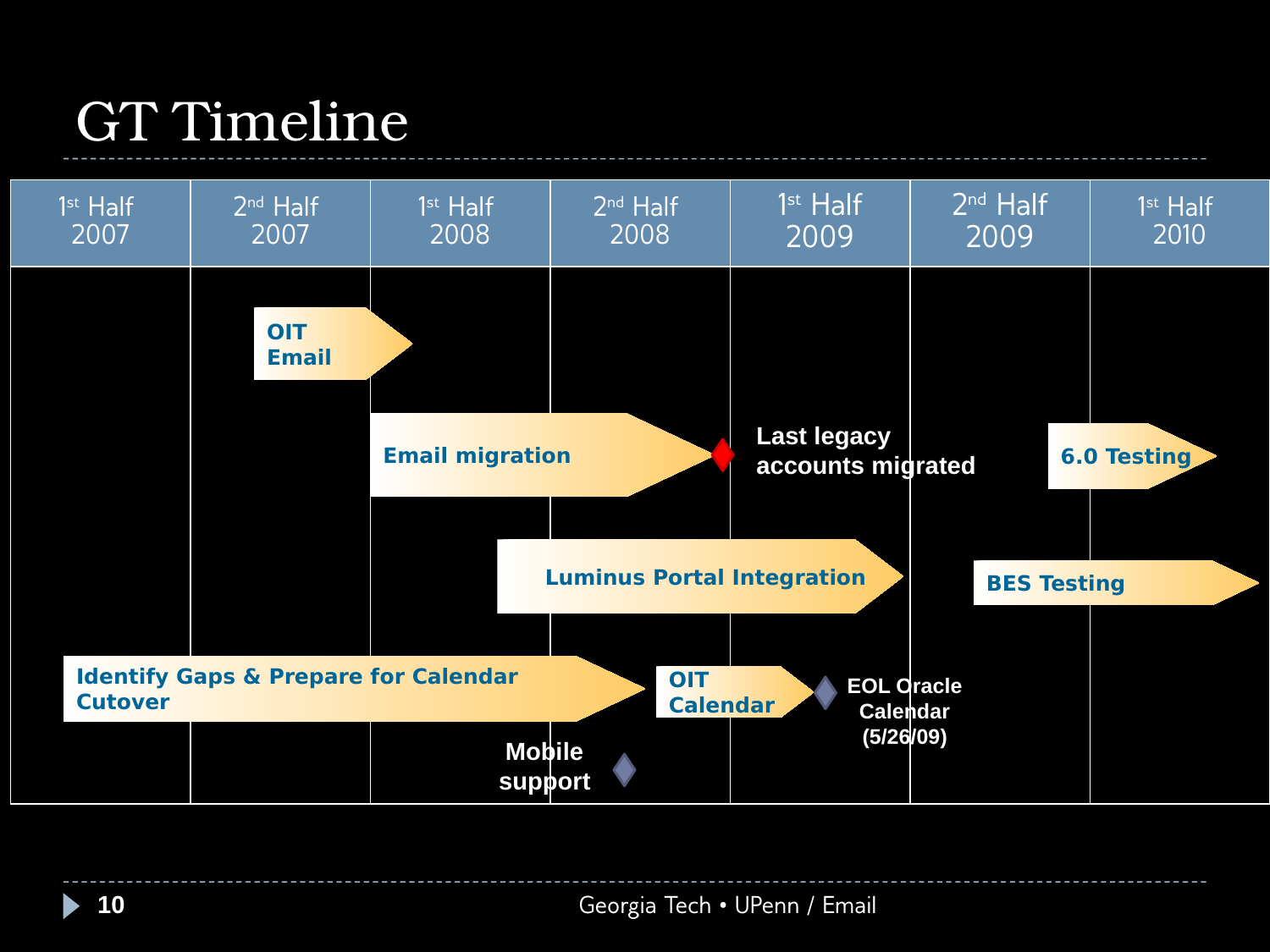

# GT Timeline
| 1st Half 2007 | 2nd Half 2007 | 1st Half 2008 | 2nd Half 2008 | 1st Half 2009 | 2nd Half 2009 | 1st Half 2010 |
| --- | --- | --- | --- | --- | --- | --- |
|  |  |  |  |  |  |  |
OIT Email
Email migration
Last legacy accounts migrated
6.0 Testing

Luminus Portal Integration
BES Testing

Identify Gaps & Prepare for Calendar Cutover
OIT Calendar
EOL Oracle Calendar
(5/26/09)

Mobile
support

10
Georgia Tech • UPenn / Email